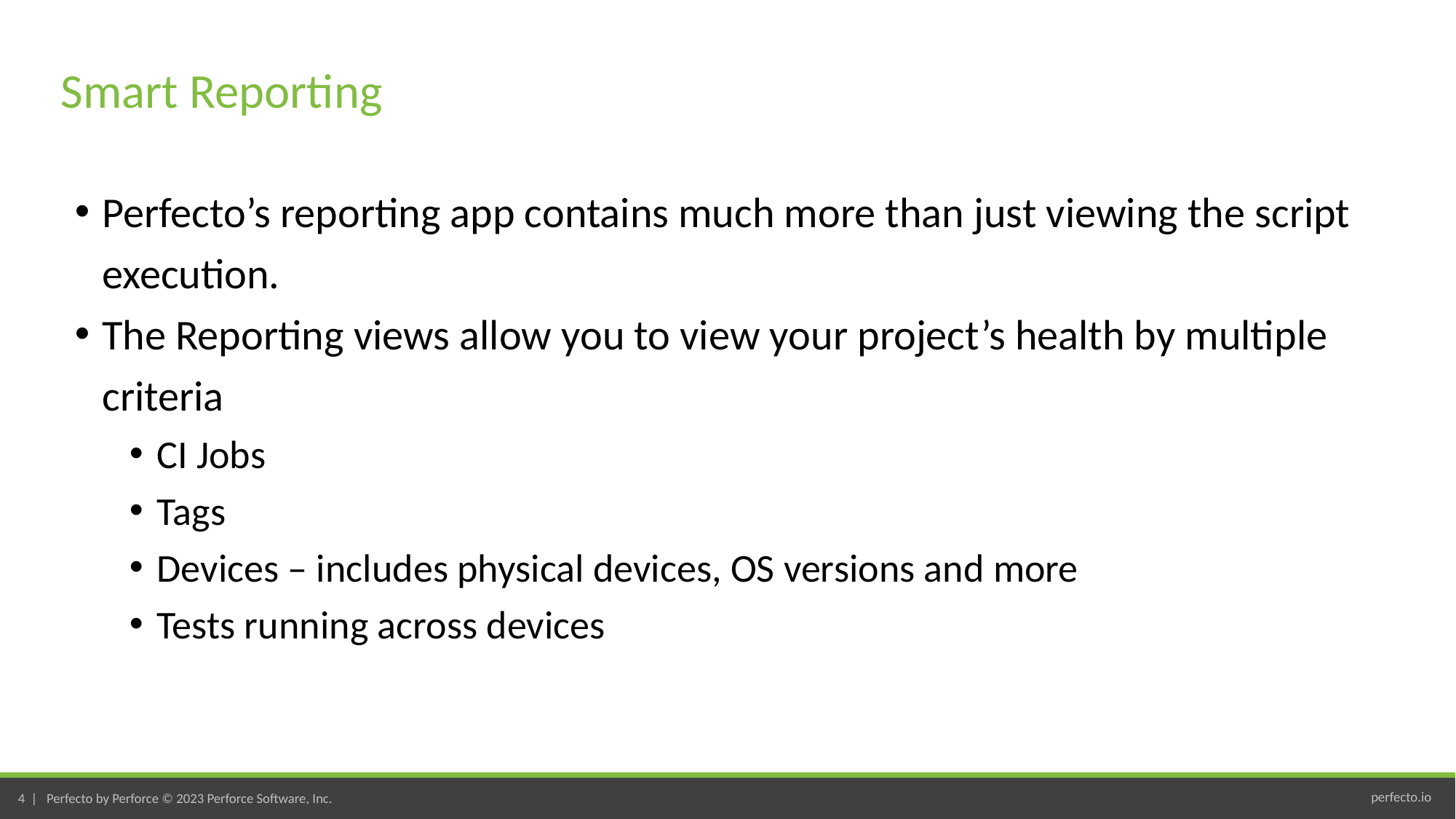

# Smart Reporting
Perfecto’s reporting app contains much more than just viewing the script execution.
The Reporting views allow you to view your project’s health by multiple criteria
CI Jobs
Tags
Devices – includes physical devices, OS versions and more
Tests running across devices